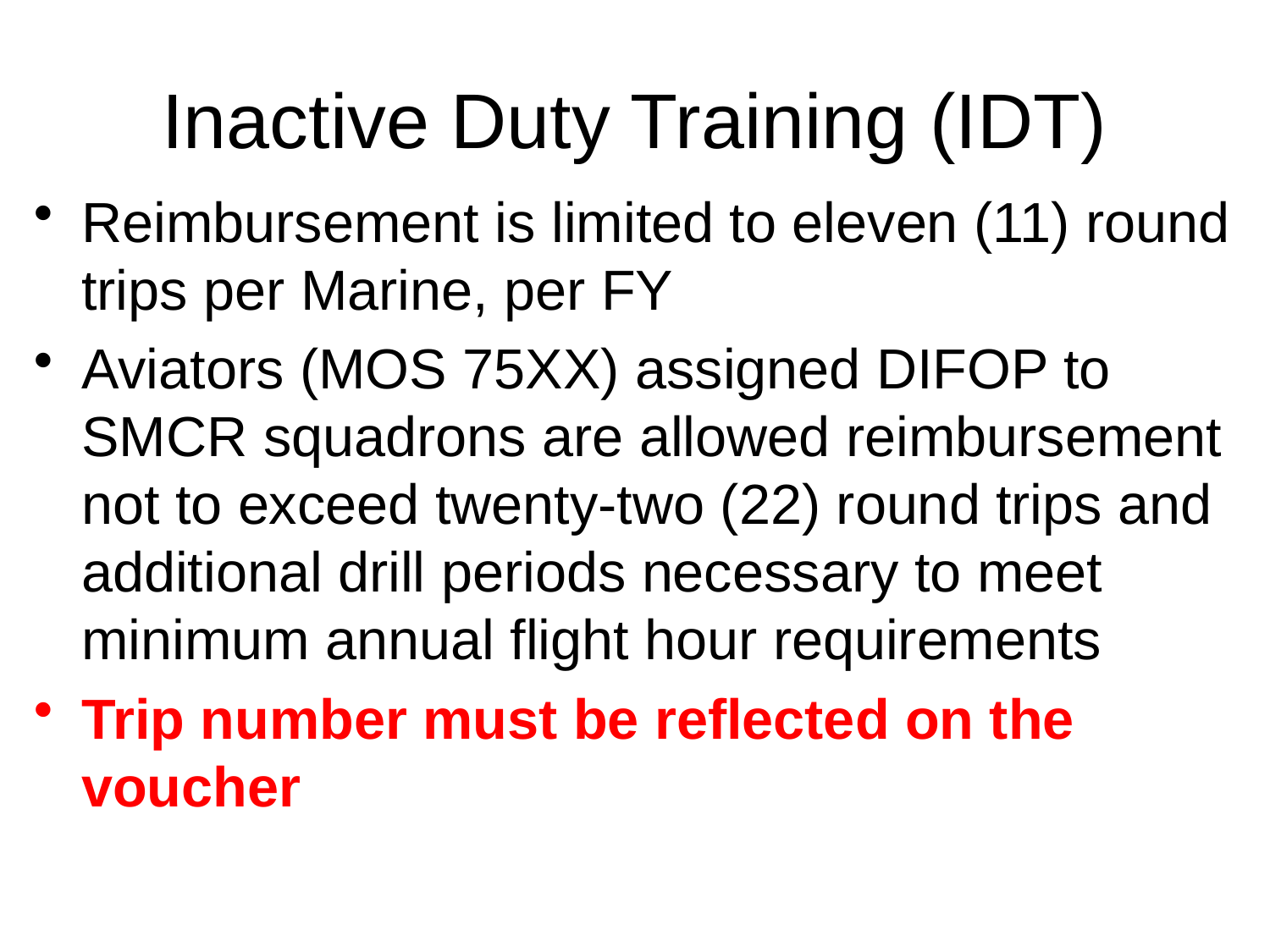

# Inactive Duty Training (IDT)
Reimbursement is limited to eleven (11) round trips per Marine, per FY
Aviators (MOS 75XX) assigned DIFOP to SMCR squadrons are allowed reimbursement not to exceed twenty-two (22) round trips and additional drill periods necessary to meet minimum annual flight hour requirements
Trip number must be reflected on the voucher